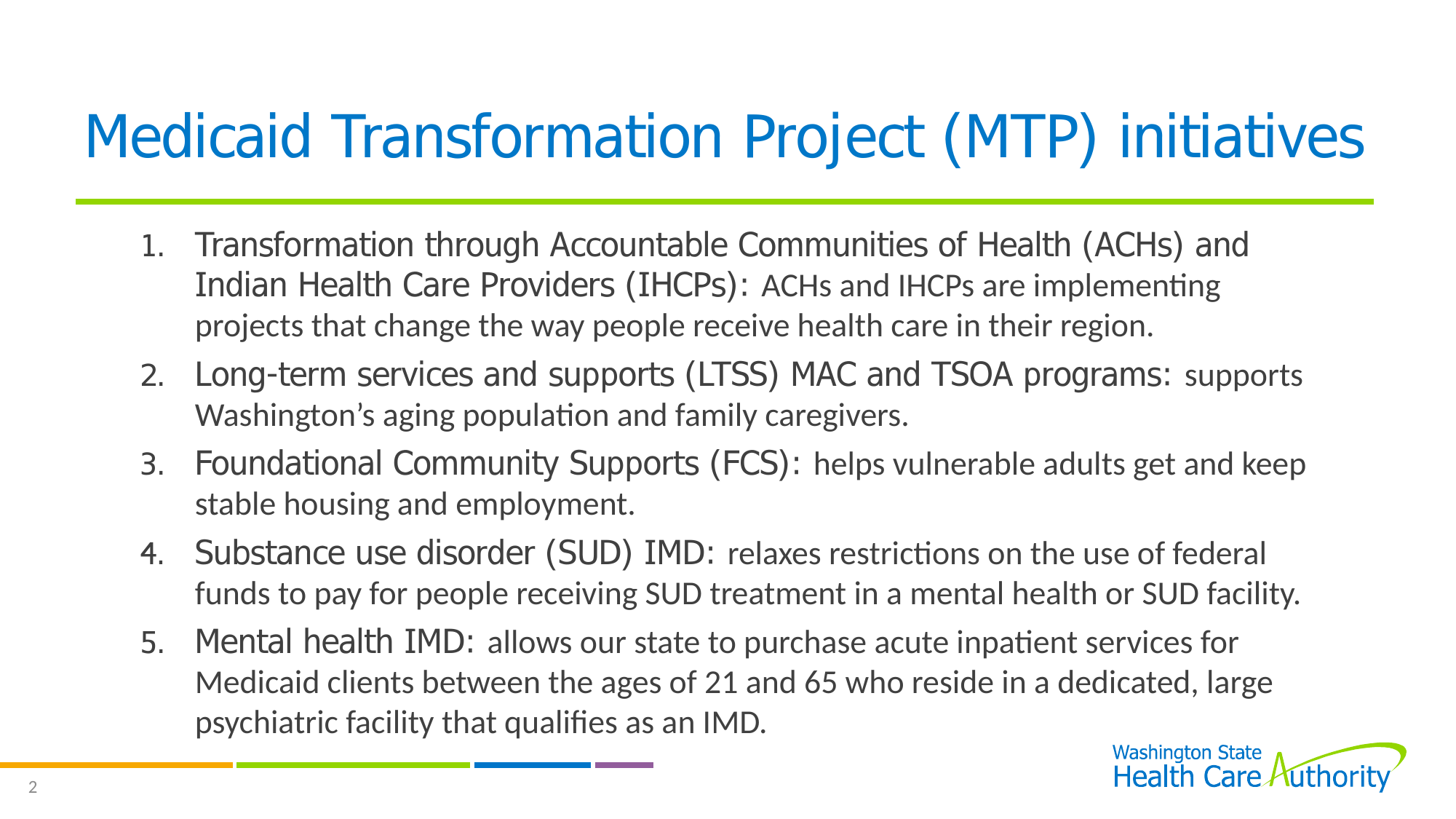

# Medicaid Transformation Project (MTP) initiatives
Transformation through Accountable Communities of Health (ACHs) and Indian Health Care Providers (IHCPs): ACHs and IHCPs are implementing projects that change the way people receive health care in their region.
Long-term services and supports (LTSS) MAC and TSOA programs: supports Washington’s aging population and family caregivers.
Foundational Community Supports (FCS): helps vulnerable adults get and keep stable housing and employment.
Substance use disorder (SUD) IMD: relaxes restrictions on the use of federal funds to pay for people receiving SUD treatment in a mental health or SUD facility.
Mental health IMD: allows our state to purchase acute inpatient services for Medicaid clients between the ages of 21 and 65 who reside in a dedicated, large psychiatric facility that qualifies as an IMD.

2